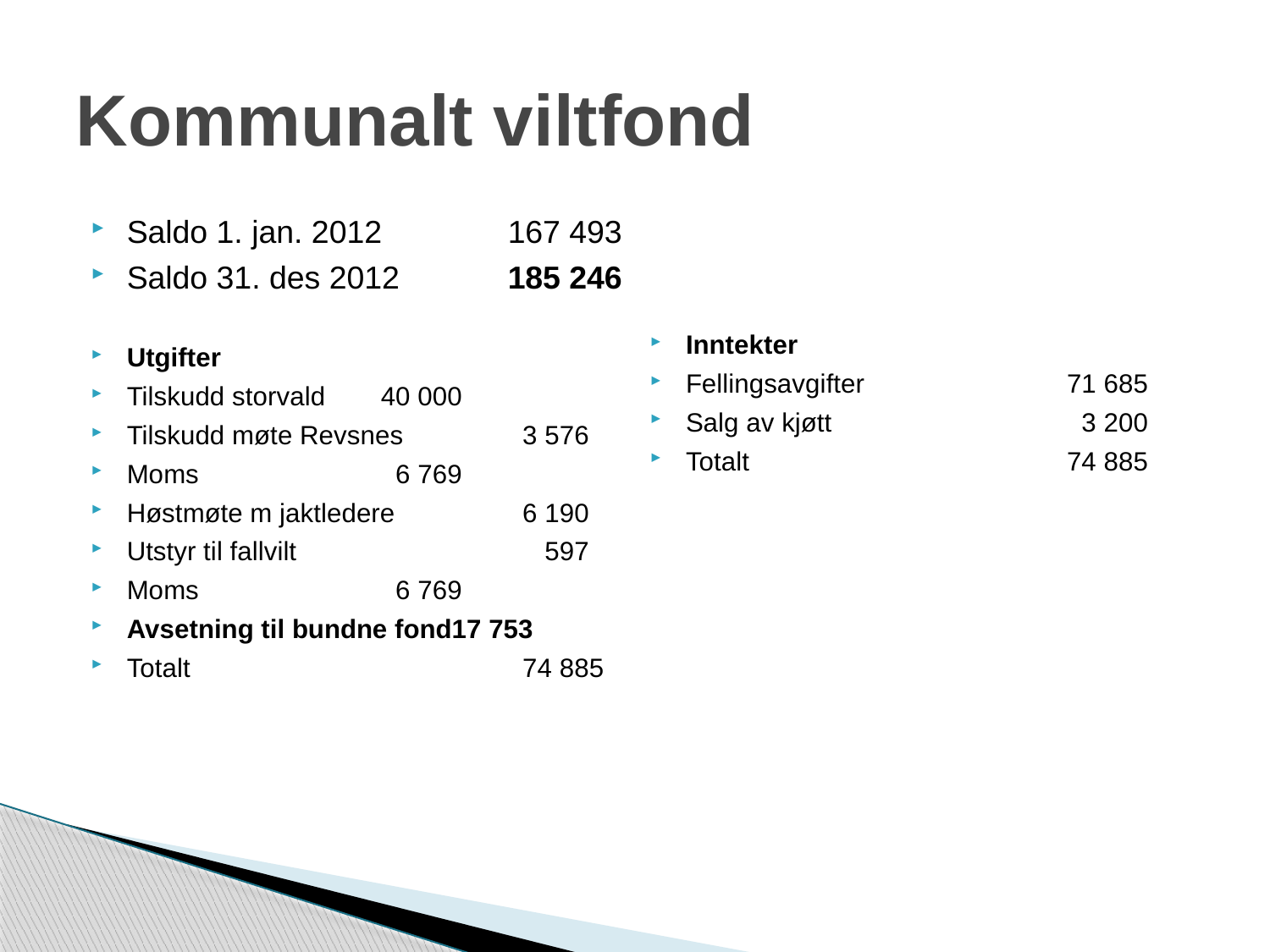

# Kommunalt viltfond
Saldo 1. jan. 2012	167 493
Saldo 31. des 2012	185 246

Utgifter
Tilskudd storvald 	40 000
Tilskudd møte Revsnes	  3 576
Moms		  6 769
Høstmøte m jaktledere	  6 190
Utstyr til fallvilt		     597
Moms		  6 769
Avsetning til bundne fond17 753
Totalt			  74 885

Inntekter
Fellingsavgifter		71 685
Salg av kjøtt 		  3 200
Totalt			74 885